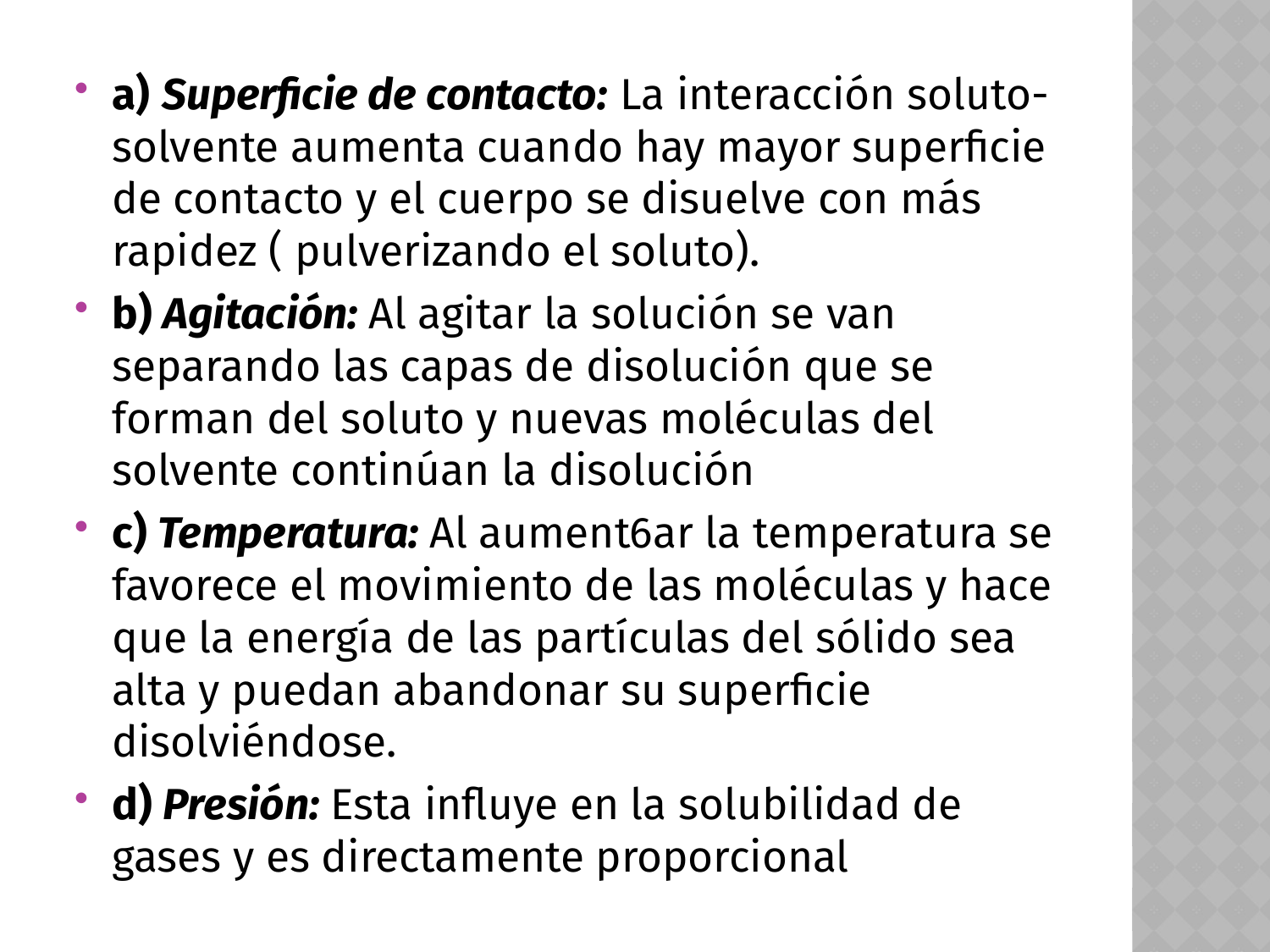

a) Superficie de contacto: La interacción soluto-solvente aumenta cuando hay mayor superficie de contacto y el cuerpo se disuelve con más rapidez ( pulverizando el soluto).
b) Agitación: Al agitar la solución se van separando las capas de disolución que se forman del soluto y nuevas moléculas del solvente continúan la disolución
c) Temperatura: Al aument6ar la temperatura se favorece el movimiento de las moléculas y hace que la energía de las partículas del sólido sea alta y puedan abandonar su superficie disolviéndose.
d) Presión: Esta influye en la solubilidad de gases y es directamente proporcional